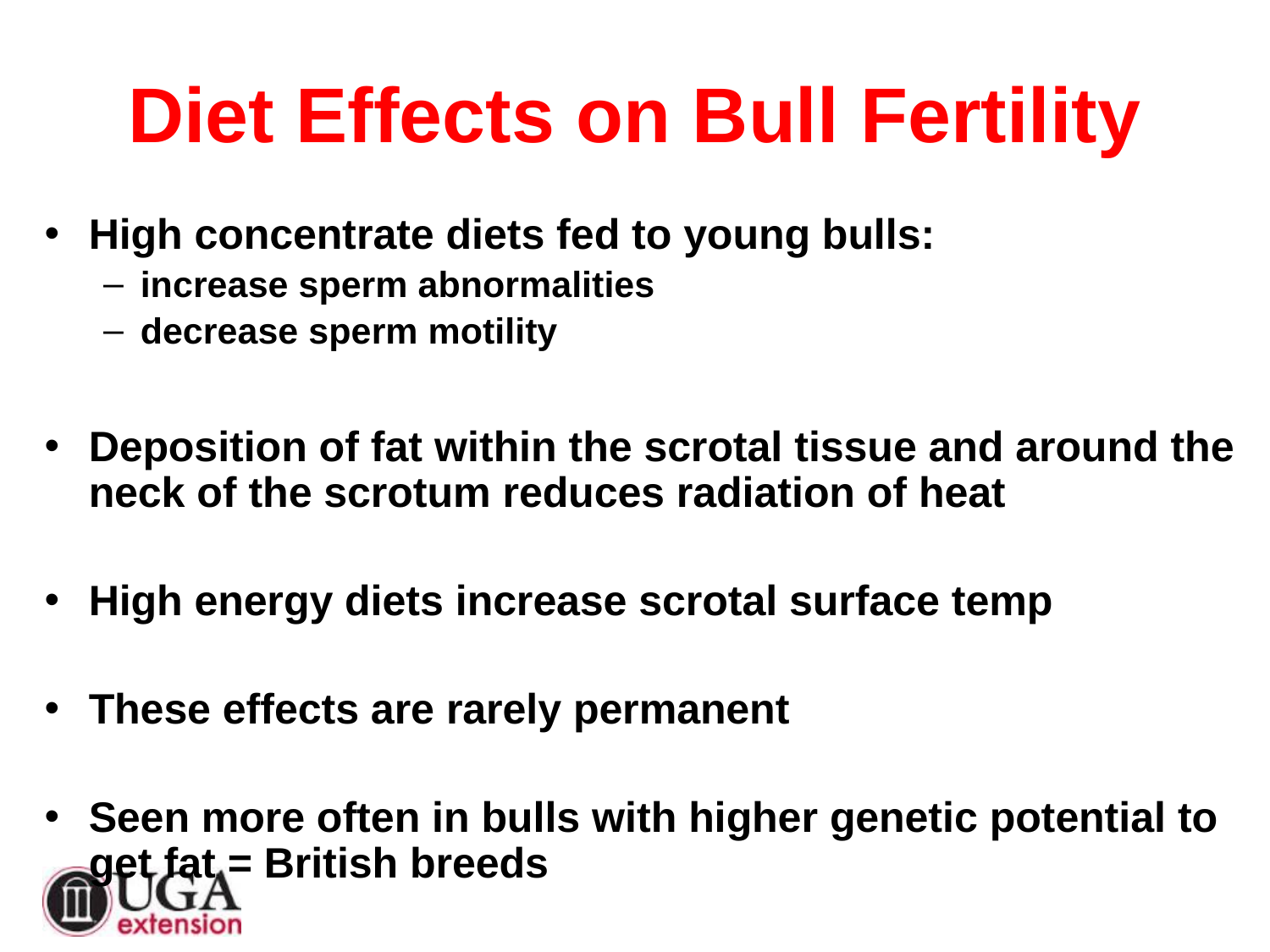

# Diet Effects on Bull Fertility
High concentrate diets fed to young bulls:
increase sperm abnormalities
decrease sperm motility

Deposition of fat within the scrotal tissue and around the neck of the scrotum reduces radiation of heat

High energy diets increase scrotal surface temp

These effects are rarely permanent

Seen more often in bulls with higher genetic potential to get fat = British breeds